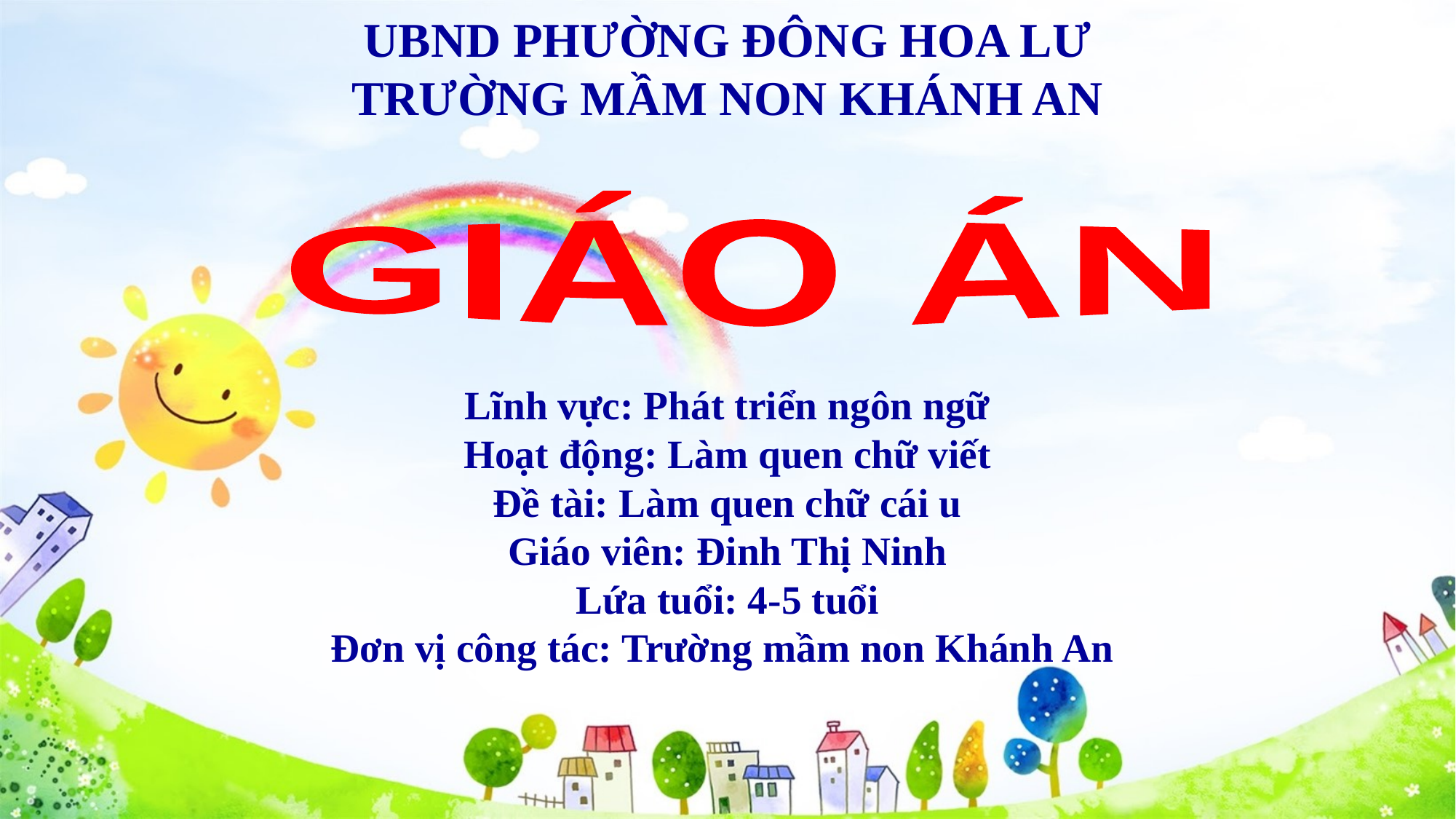

UBND PHƯỜNG ĐÔNG HOA LƯ
TRƯỜNG MẦM NON KHÁNH AN
GIÁO ÁN
Lĩnh vực: Phát triển ngôn ngữ
Hoạt động: Làm quen chữ viết
Đề tài: Làm quen chữ cái u
Giáo viên: Đinh Thị Ninh
Lứa tuổi: 4-5 tuổi
Đơn vị công tác: Trường mầm non Khánh An